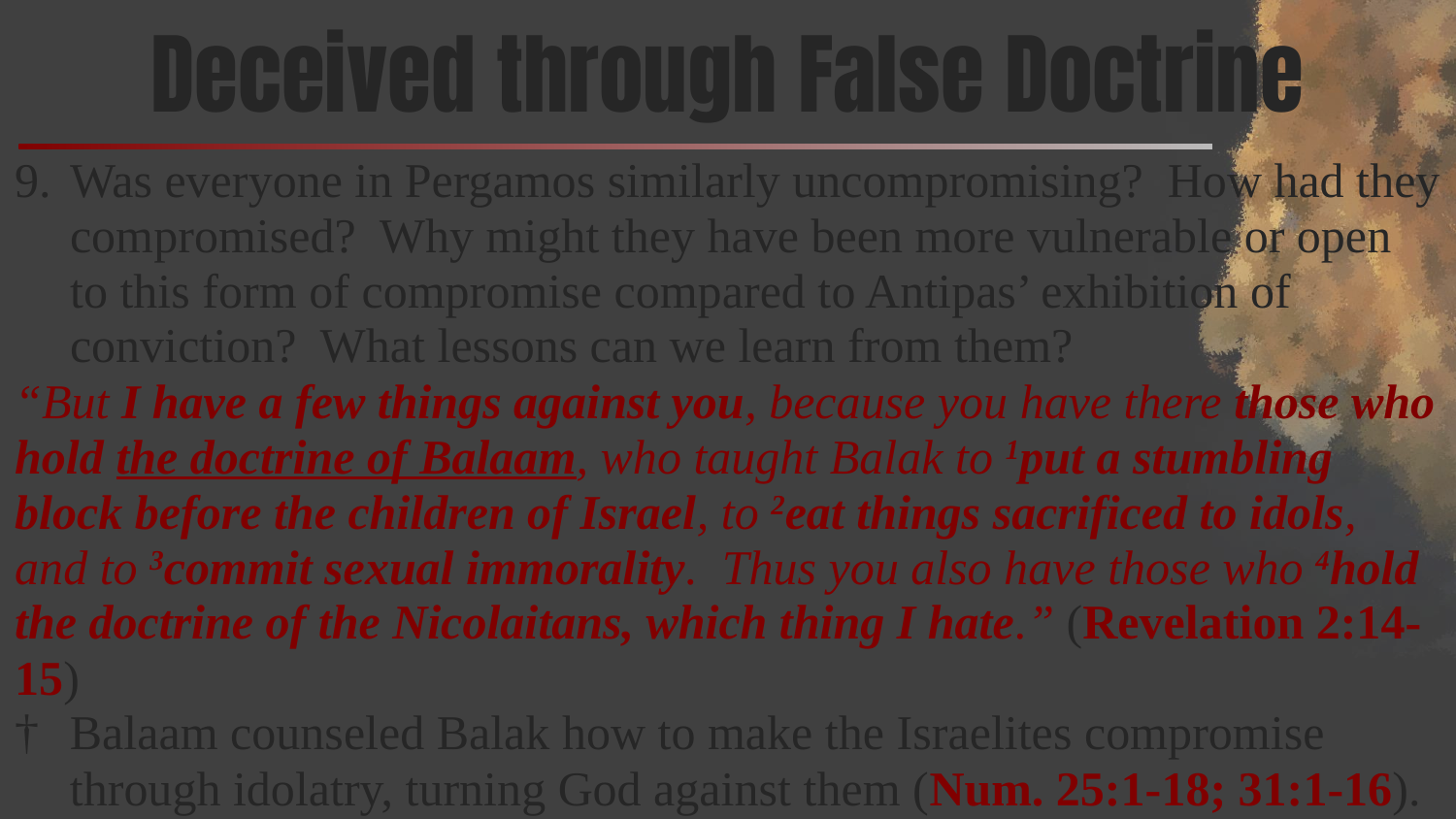

# Deceived through False Doctrine
Was everyone in Pergamos similarly uncompromising?  How had they compromised?  Why might they have been more vulnerable or open to this form of compromise compared to Antipas’ exhibition of conviction?  What lessons can we learn from them?
“But I have a few things against you, because you have there those who hold the doctrine of Balaam, who taught Balak to 1put a stumbling block before the children of Israel, to 2eat things sacrificed to idols, and to 3commit sexual immorality.  Thus you also have those who 4hold the doctrine of the Nicolaitans, which thing I hate.” (Revelation 2:14-15)
Balaam counseled Balak how to make the Israelites compromise through idolatry, turning God against them (Num. 25:1-18; 31:1-16).
Deceived versus straightforward temptation (Gen. 3:1-6; 2 Cor.11:3).